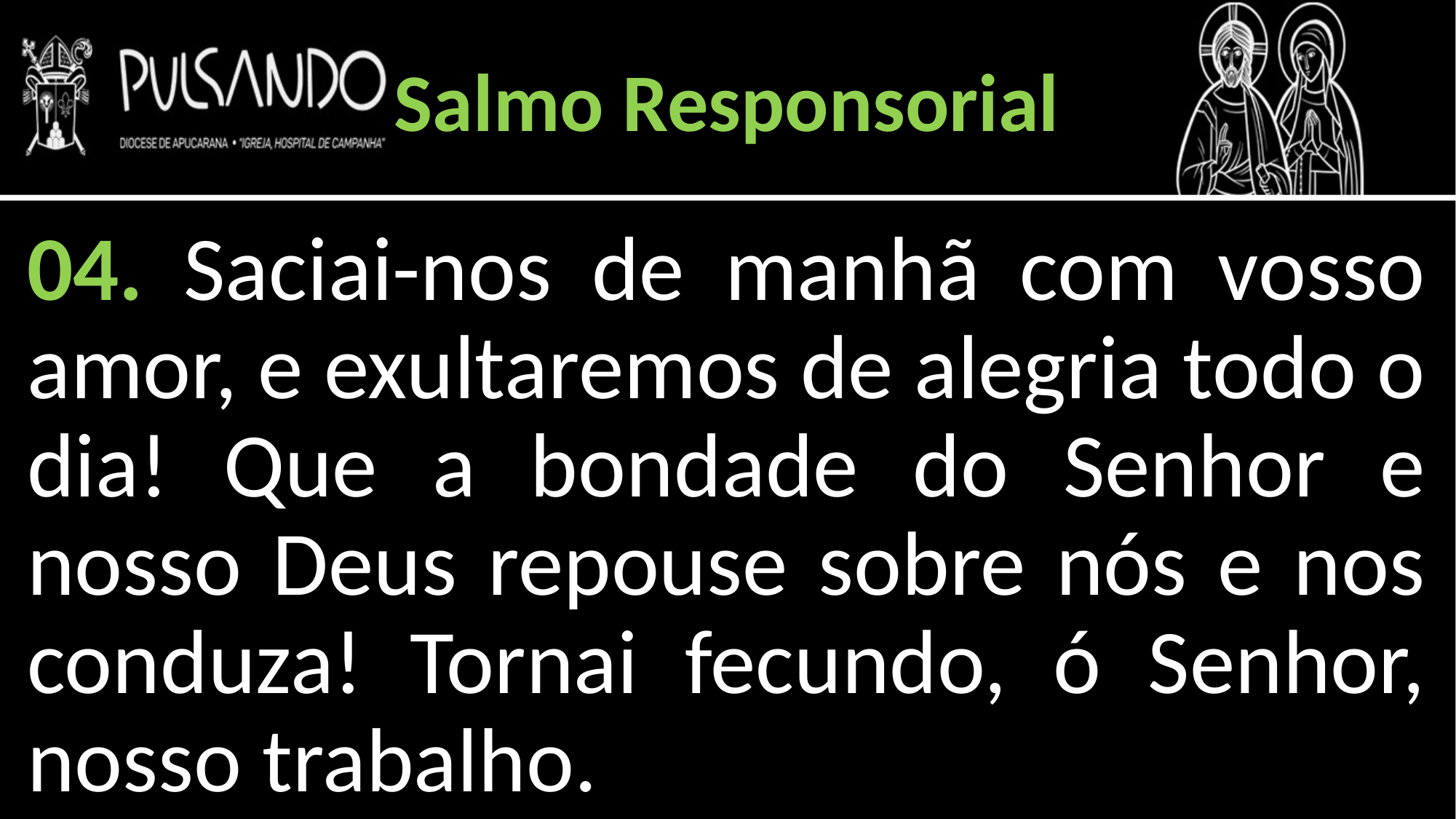

Salmo Responsorial
04. Saciai-nos de manhã com vosso amor, e exultaremos de alegria todo o dia! Que a bondade do Senhor e nosso Deus repouse sobre nós e nos conduza! Tornai fecundo, ó Senhor, nosso trabalho.